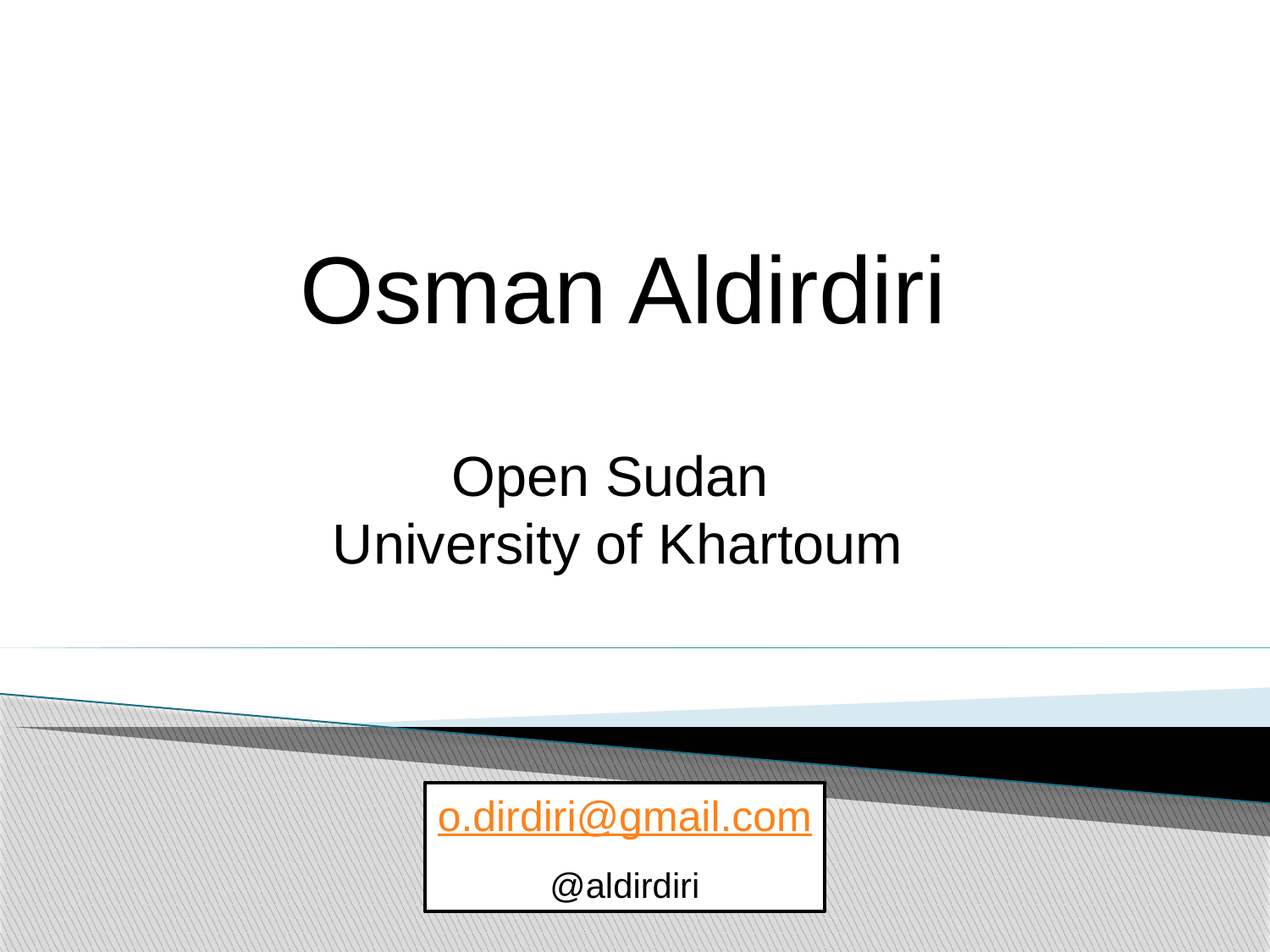

Osman Aldirdiri
Open Sudan
University of Khartoum

o.dirdiri@gmail.com

@aldirdiri